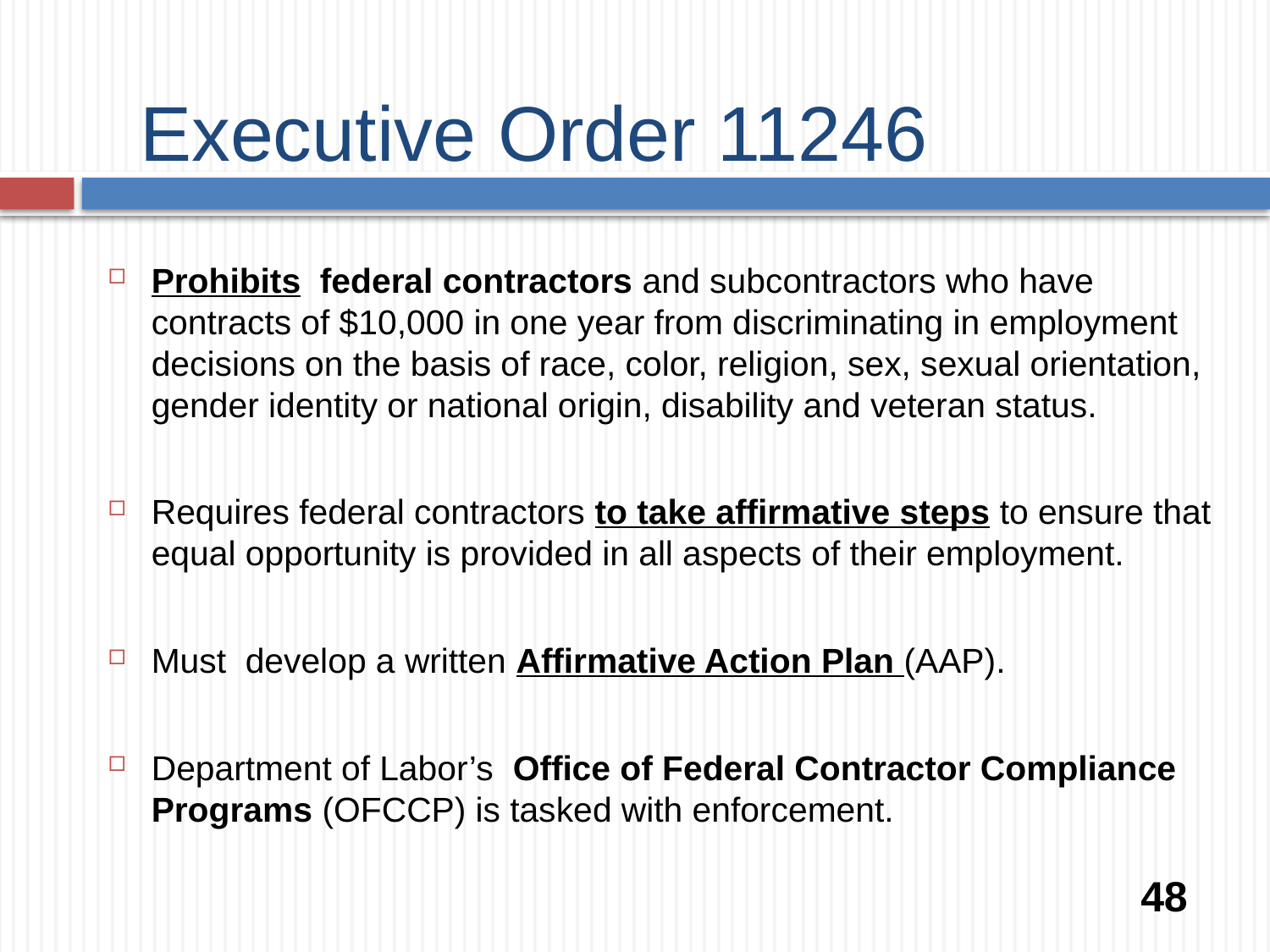

# Executive Order 11246

Prohibits  federal contractors and subcontractors who have contracts of $10,000 in one year from discriminating in employment decisions on the basis of race, color, religion, sex, sexual orientation, gender identity or national origin, disability and veteran status.

Requires federal contractors to take affirmative steps to ensure that equal opportunity is provided in all aspects of their employment.

Must  develop a written Affirmative Action Plan (AAP).

Department of Labor’s  Office of Federal Contractor Compliance Programs (OFCCP) is tasked with enforcement.

48